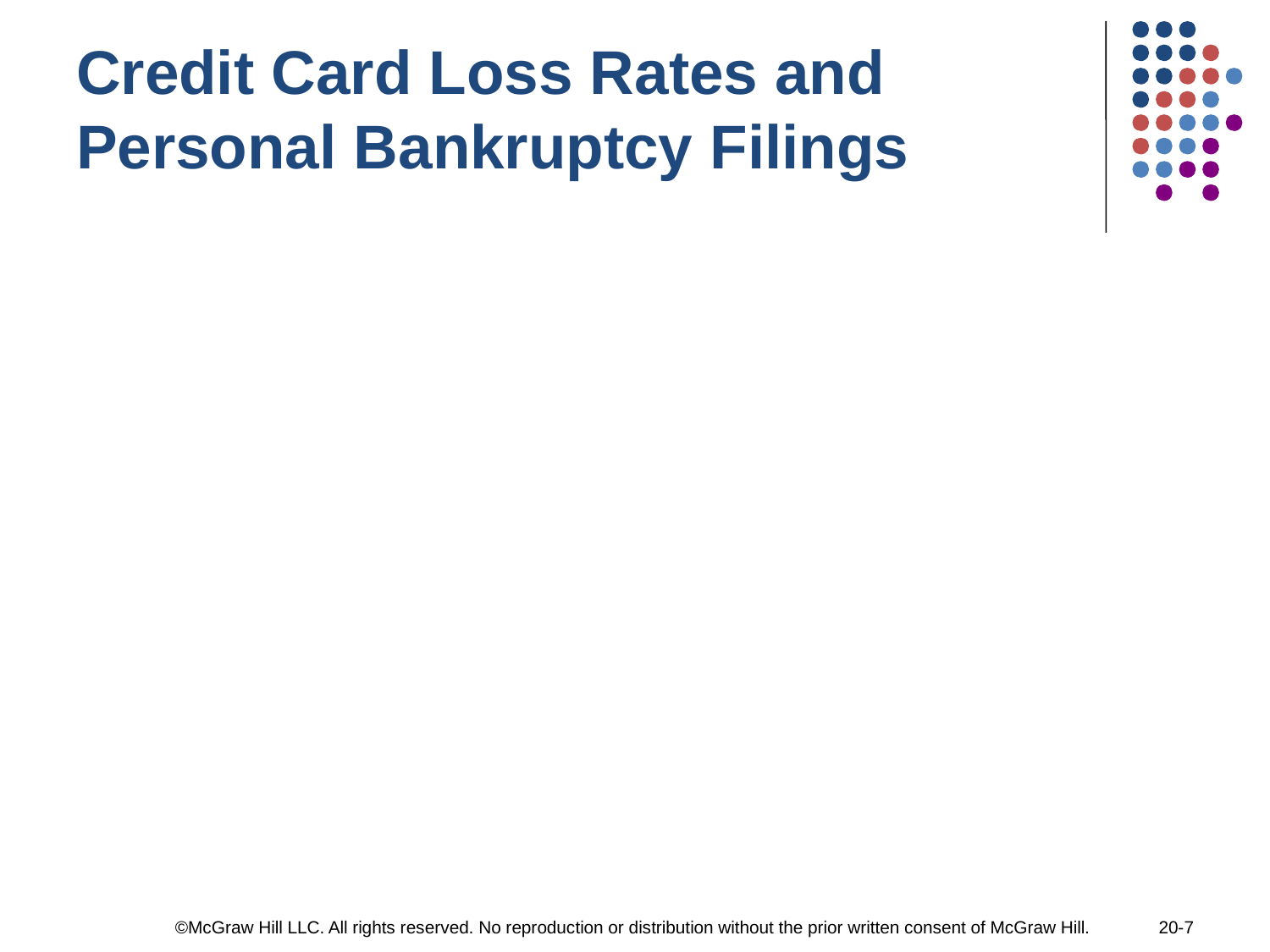

# Credit Card Loss Rates and Personal Bankruptcy Filings

©McGraw Hill LLC. All rights reserved. No reproduction or distribution without the prior written consent of McGraw Hill.
20-7